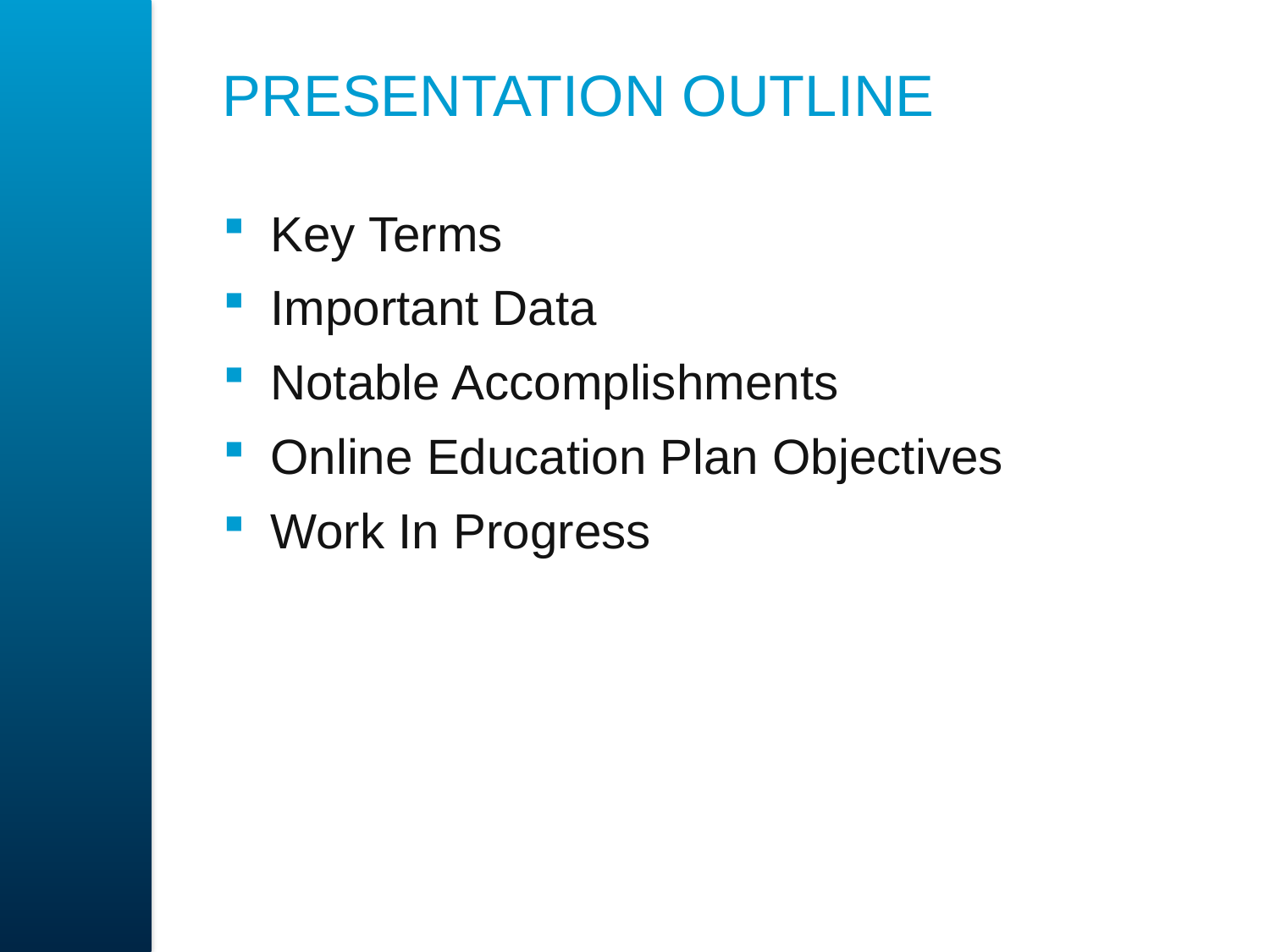

# Presentation Outline
Key Terms
Important Data
Notable Accomplishments
Online Education Plan Objectives
Work In Progress